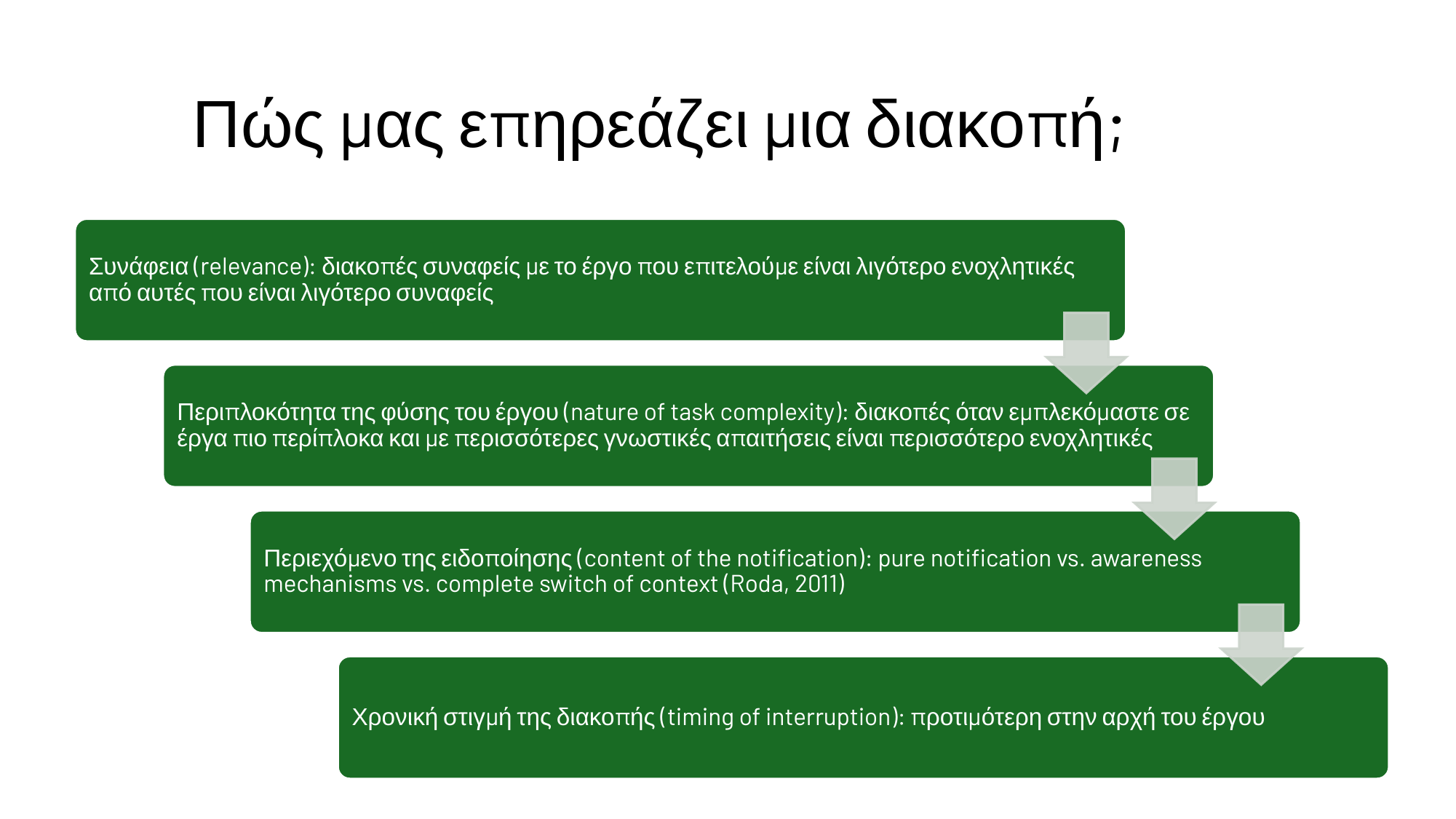

# Πώς μας επηρεάζει μια διακοπή;
Συνάφεια (relevance): διακοπές συναφείς με το έργο που επιτελούμε είναι λιγότερο ενοχλητικές από αυτές που είναι λιγότερο συναφείς
Περιπλοκότητα της φύσης του έργου (nature of task complexity): διακοπές όταν εμπλεκόμαστε σε έργα πιο περίπλοκα και με περισσότερες γνωστικές απαιτήσεις είναι περισσότερο ενοχλητικές
Περιεχόμενο της ειδοποίησης (content of the notification): pure notification vs. awareness mechanisms vs. complete switch of context (Roda, 2011)
Χρονική στιγμή της διακοπής (timing of interruption): προτιμότερη στην αρχή του έργου